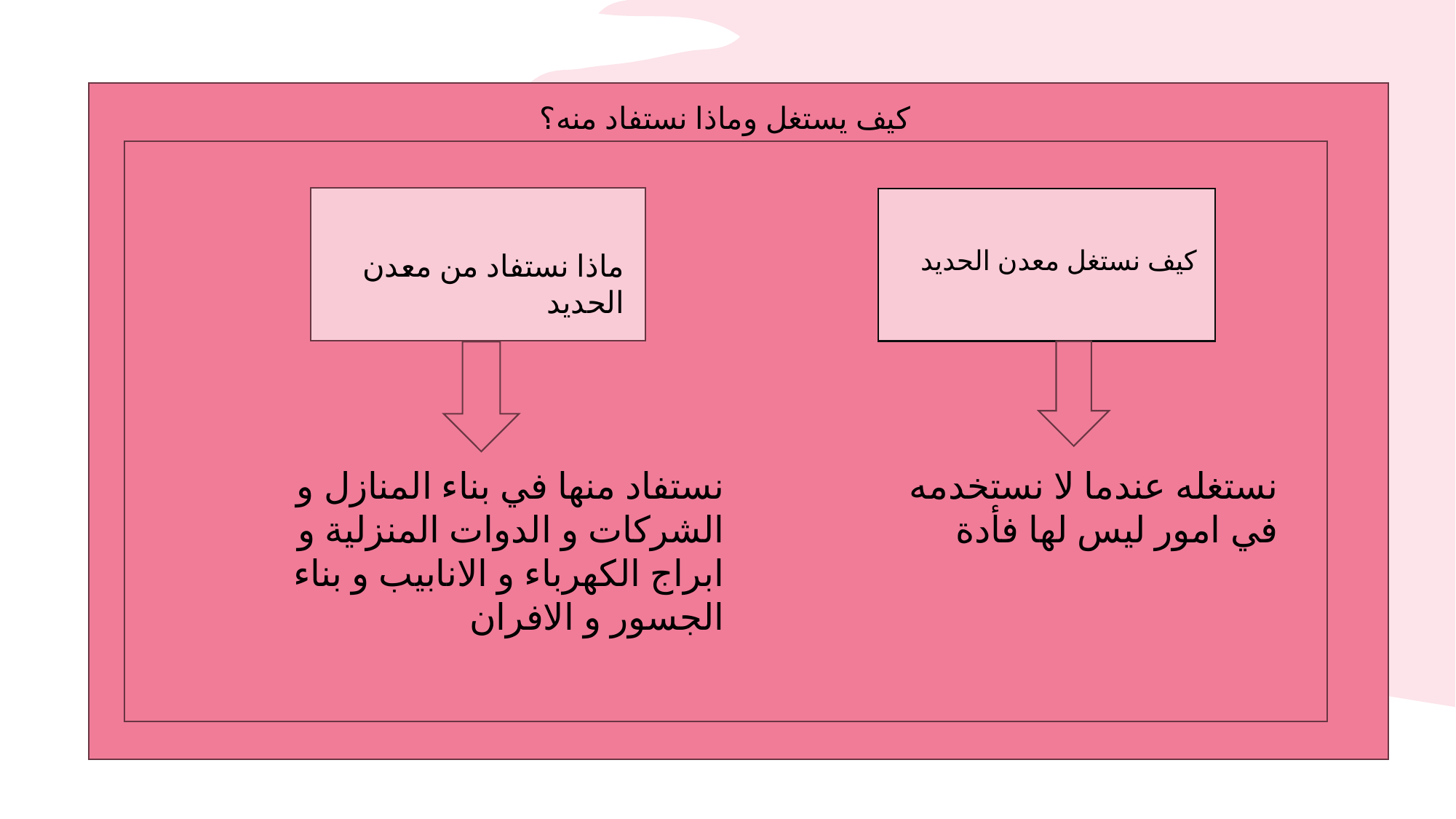

كيف يستغل وماذا نستفاد منه؟

كيف نستغل معدن الحديد
ماذا نستفاد من معدن الحديد

نستفاد منها في بناء المنازل و الشركات و الدوات المنزلية و ابراج الكهرباء و الانابيب و بناء الجسور و الافران
نستغله عندما لا نستخدمه في امور ليس لها فأدة